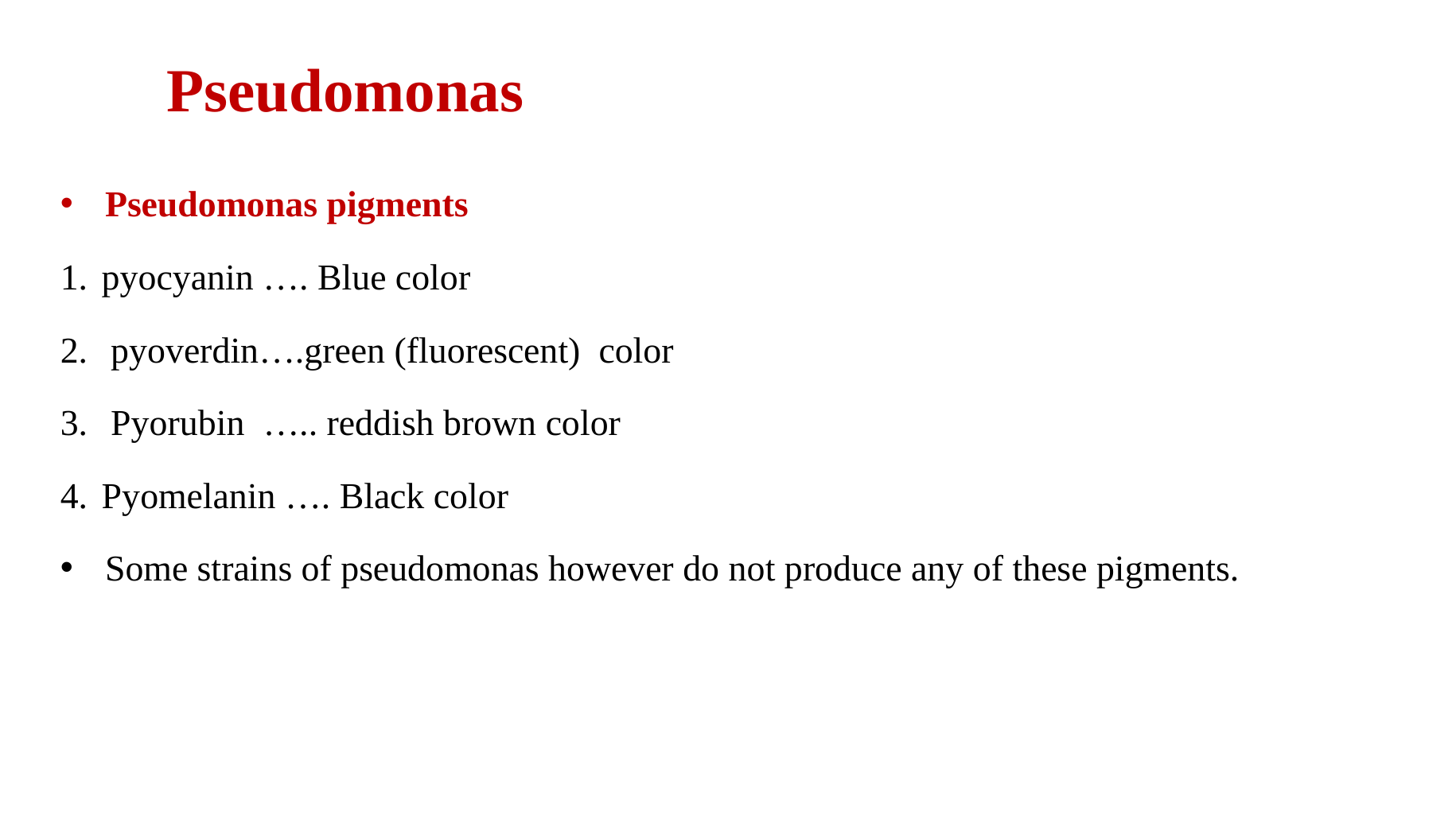

Pseudomonas
Pseudomonas pigments
pyocyanin …. Blue color
 pyoverdin….green (fluorescent)  color
 Pyorubin  ….. reddish brown color
Pyomelanin …. Black color
Some strains of pseudomonas however do not produce any of these pigments.